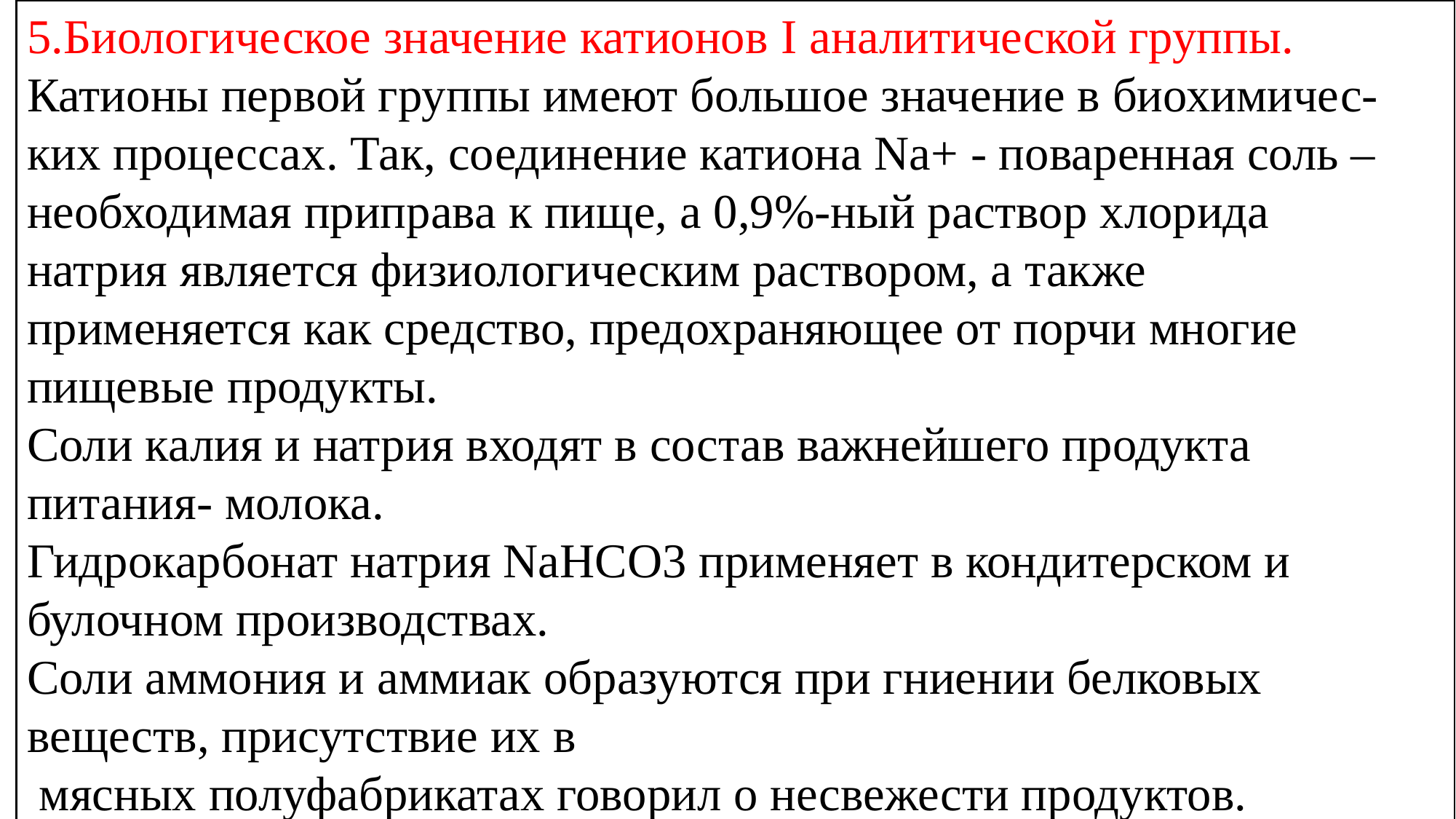

5.Биологическое значение катионов I аналитической группы.
Катионы первой группы имеют большое значение в биохимичес-
ких процессах. Так, соединение катиона Na+ - поваренная соль – необходимая приправа к пище, а 0,9%-ный раствор хлорида
натрия является физиологическим раствором, а также
применяется как средство, предохраняющее от порчи многие
пищевые продукты.
Соли калия и натрия входят в состав важнейшего продукта питания- молока.
Гидрокарбонат натрия NaНСО3 применяет в кондитерском и булочном производствах.
Соли аммония и аммиак образуются при гниении белковых
веществ, присутствие их в
 мясных полуфабрикатах говорил о несвежести продуктов.